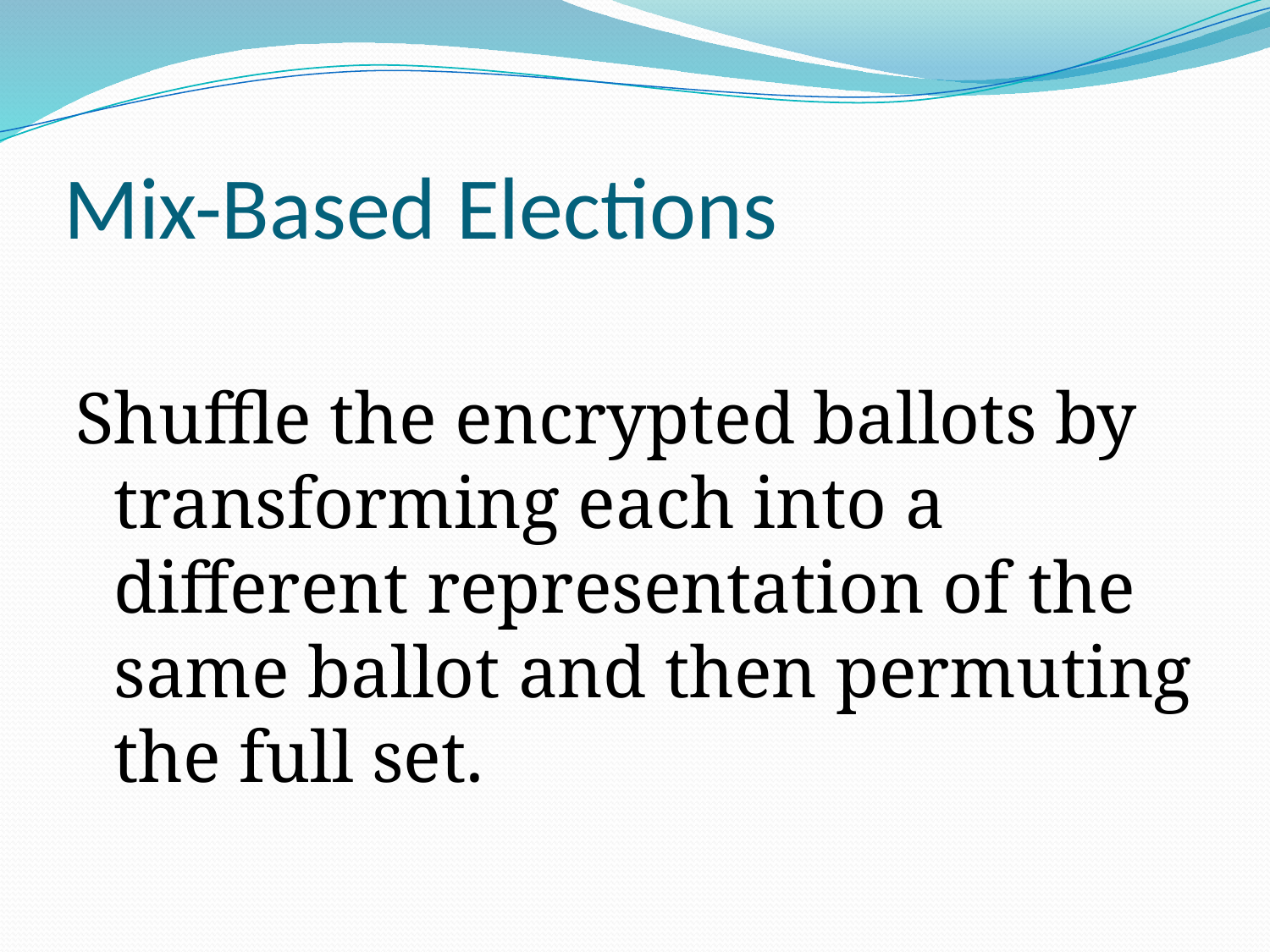

# Mix-Based Elections

Shuffle the encrypted ballots by transforming each into a different representation of the same ballot and then permuting the full set.